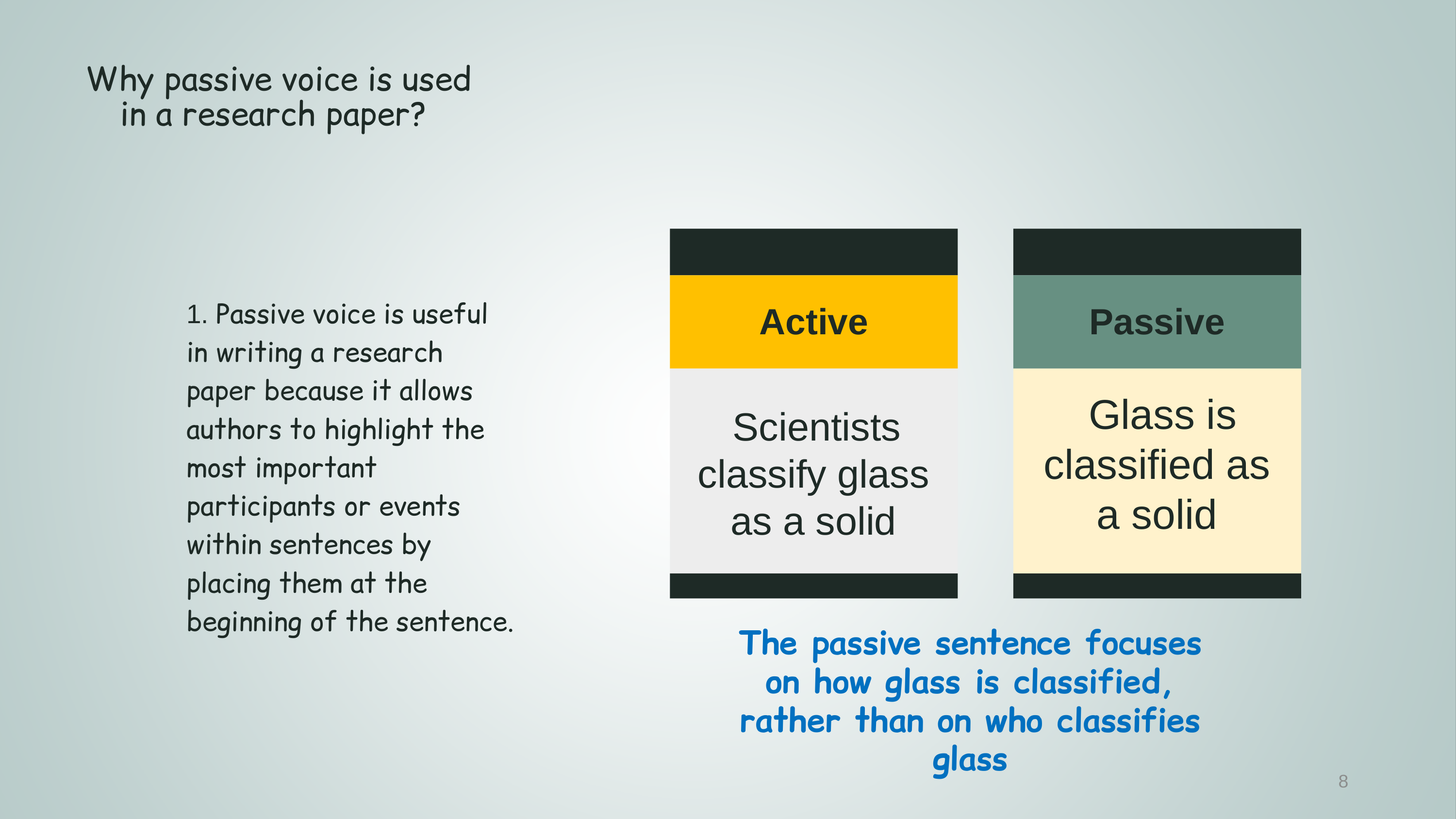

# Why passive voice is used in a research paper?
Trial
Premium
1. Passive voice is useful in writing a research paper because it allows authors to highlight the most important participants or events within sentences by placing them at the beginning of the sentence.
Active
Passive
 Scientists classify glass as a solid
 Glass is classified as a solid
The passive sentence focuses on how glass is classified, rather than on who classifies glass
8